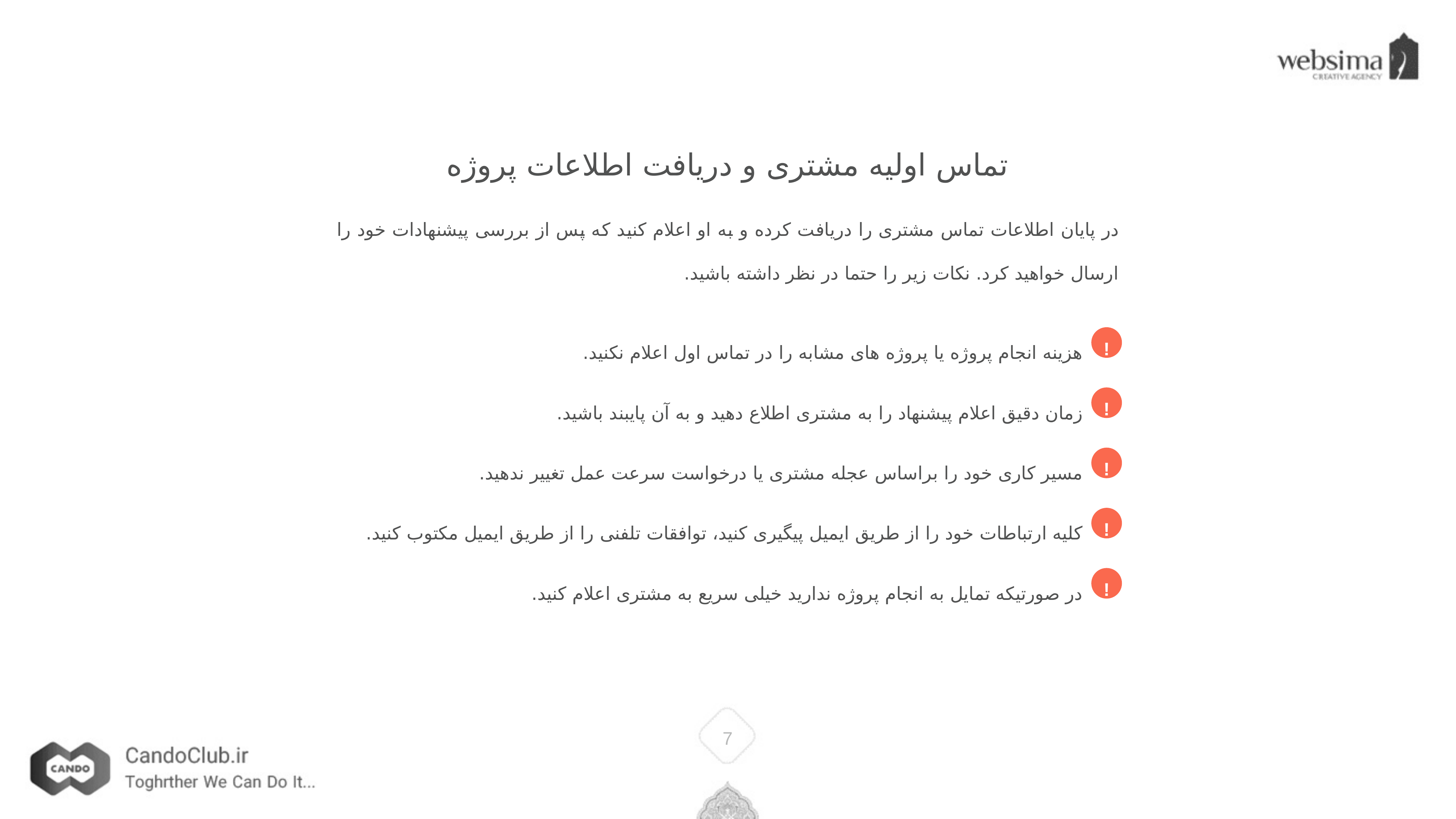

تماس اولیه مشتری و دریافت اطلاعات پروژه
در پایان اطلاعات تماس مشتری را دریافت کرده و به او اعلام کنید که پس از بررسی پیشنهادات خود را ارسال خواهید کرد. نکات زیر را حتما در نظر داشته باشید.
هزینه انجام پروژه یا پروژه های مشابه را در تماس اول اعلام نکنید.
!

زمان دقیق اعلام پیشنهاد را به مشتری اطلاع دهید و به آن پایبند باشید.
!

مسیر کاری خود را براساس عجله مشتری یا درخواست سرعت عمل تغییر ندهید.
!

کلیه ارتباطات خود را از طریق ایمیل پیگیری کنید، توافقات تلفنی را از طریق ایمیل مکتوب کنید.
!

در صورتیکه تمایل به انجام پروژه ندارید خیلی سریع به مشتری اعلام کنید.
!

7